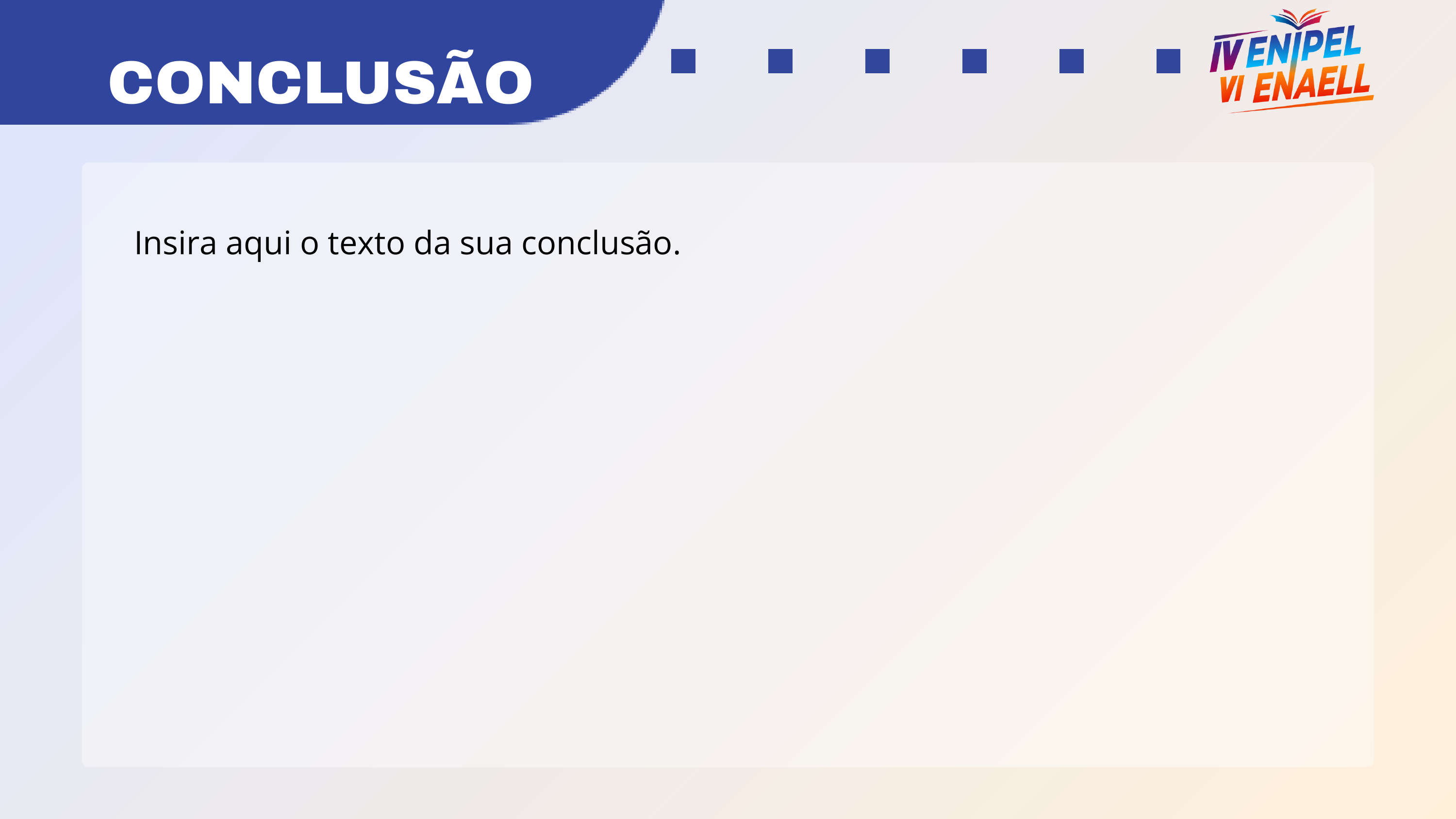

CONCLUSÃO

Insira aqui o texto da sua conclusão.